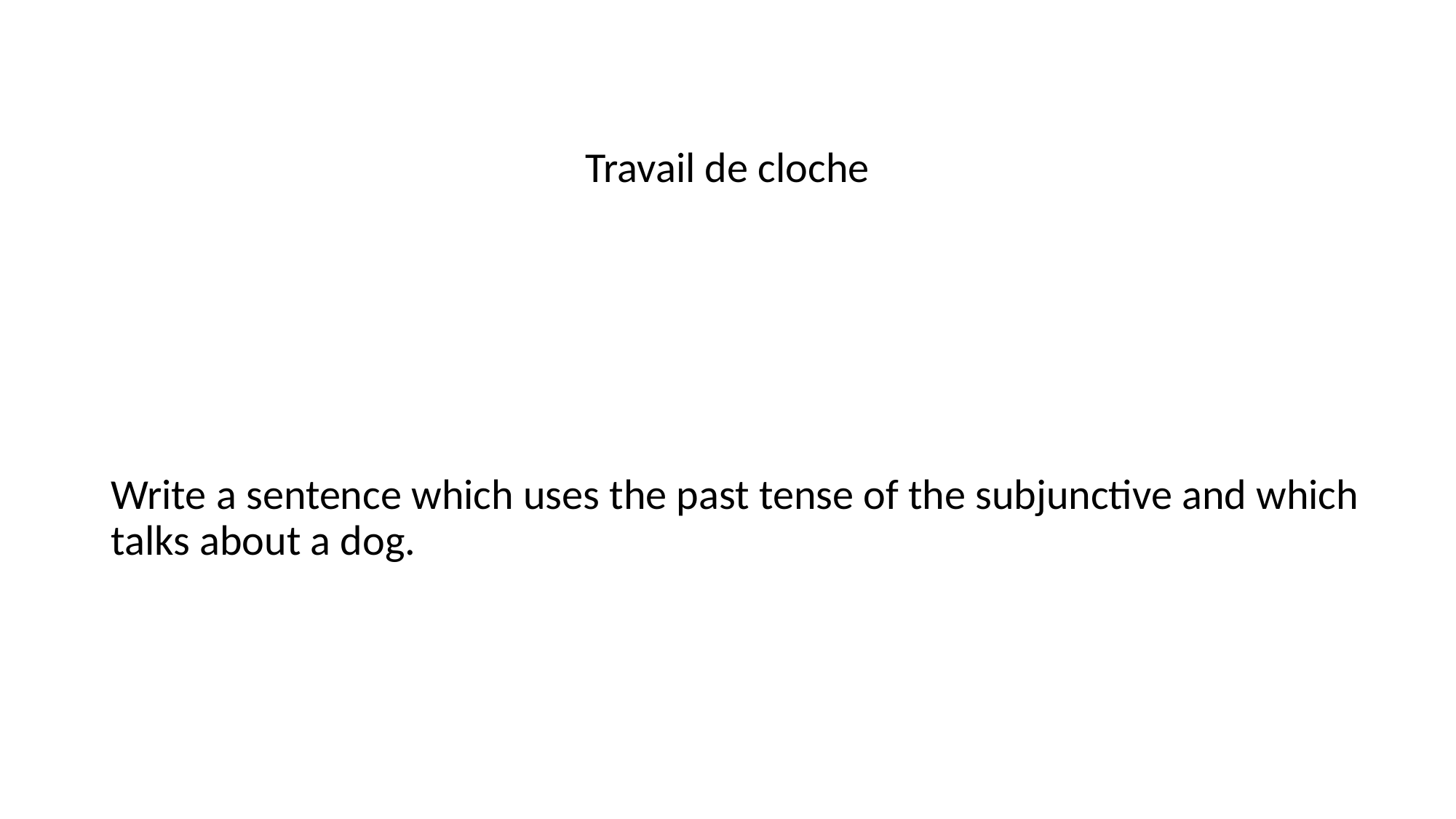

# Travail de cloche

Write a sentence which uses the past tense of the subjunctive and which talks about a dog.